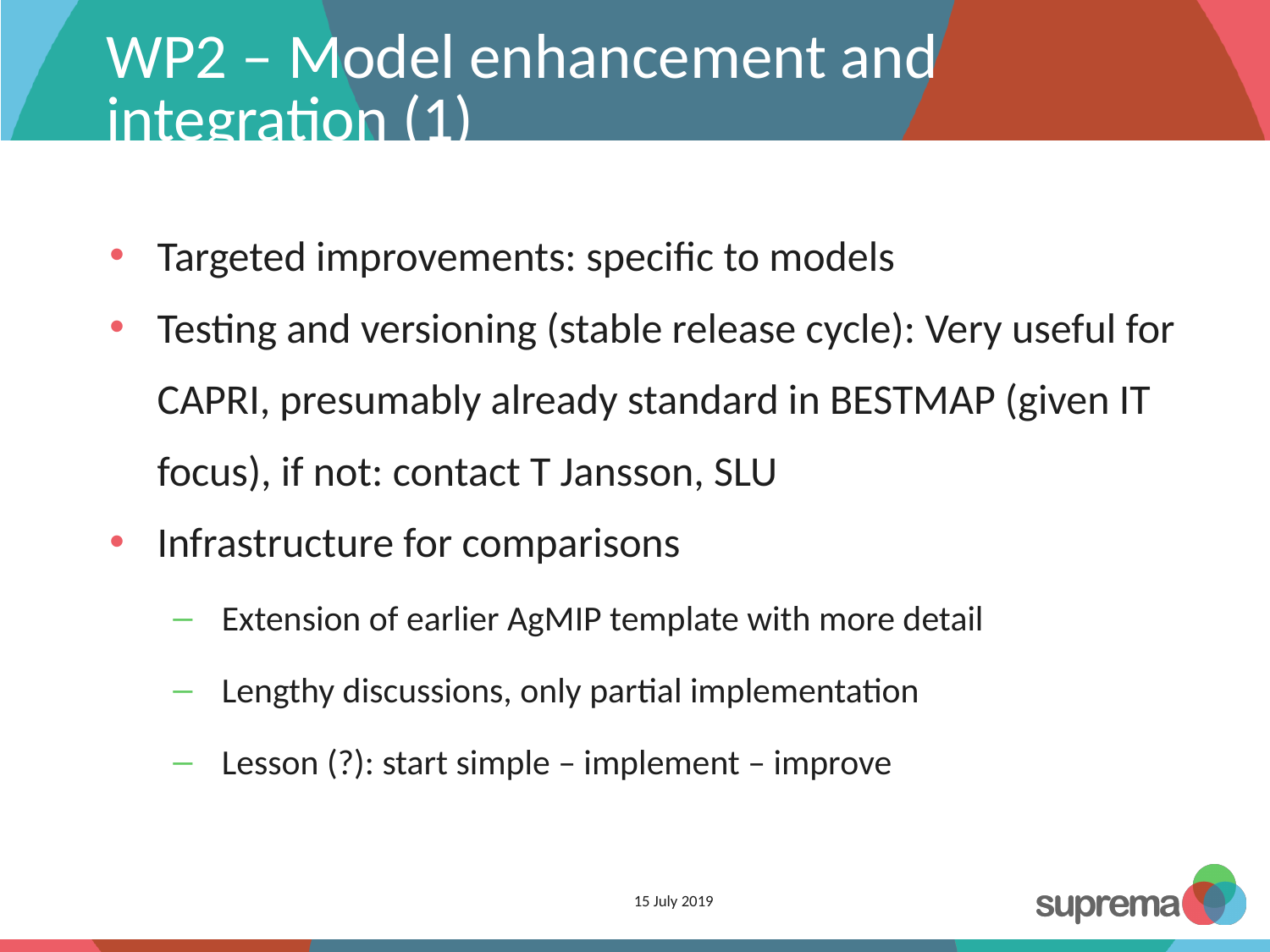

# WP2 – Model enhancement and integration (1)
Targeted improvements: specific to models
Testing and versioning (stable release cycle): Very useful for CAPRI, presumably already standard in BESTMAP (given IT focus), if not: contact T Jansson, SLU
Infrastructure for comparisons
Extension of earlier AgMIP template with more detail
Lengthy discussions, only partial implementation
Lesson (?): start simple – implement – improve

15 July 2019